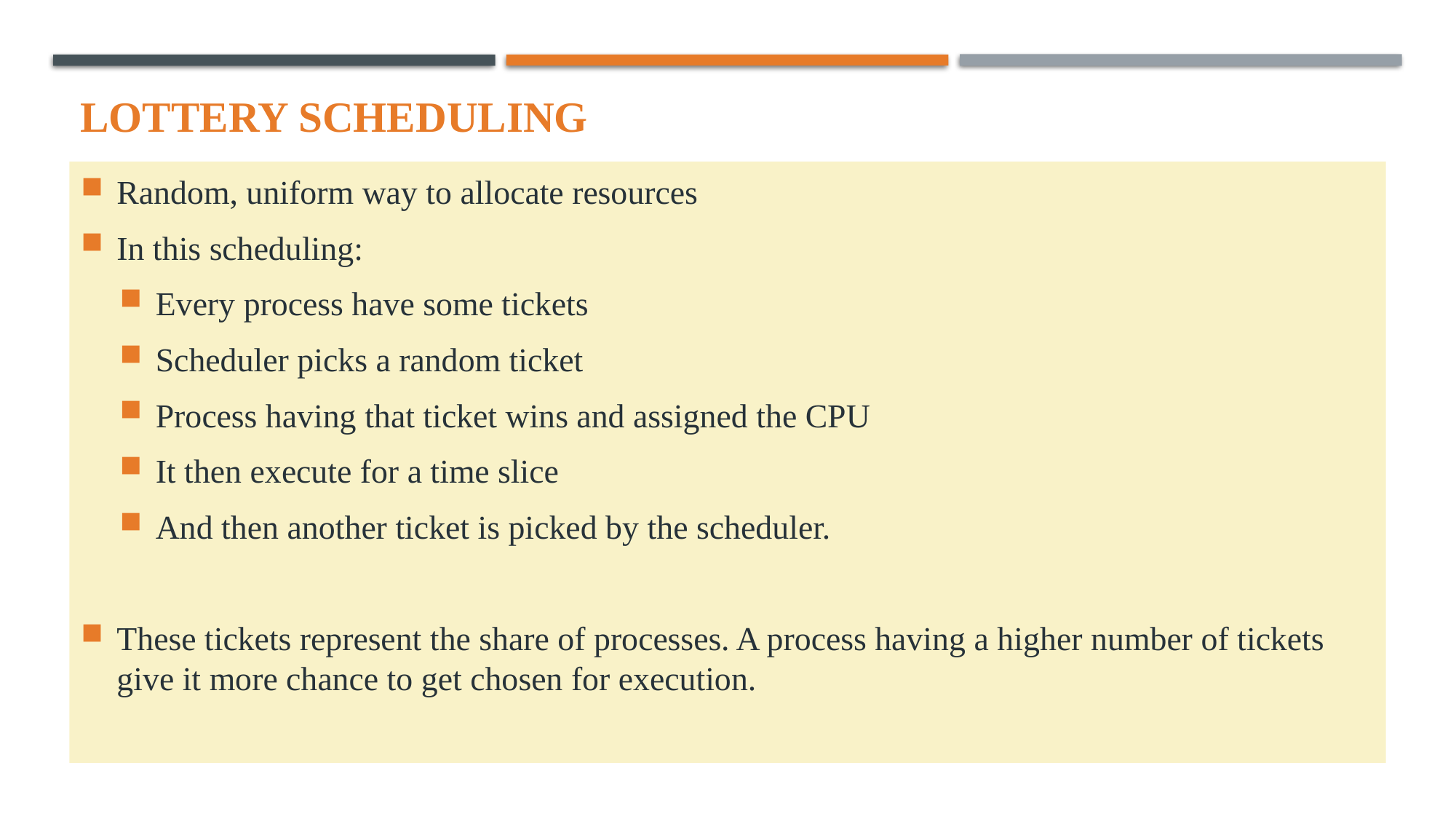

# Lottery scheduling
Random, uniform way to allocate resources
In this scheduling:
Every process have some tickets
Scheduler picks a random ticket
Process having that ticket wins and assigned the CPU
It then execute for a time slice
And then another ticket is picked by the scheduler.

These tickets represent the share of processes. A process having a higher number of tickets give it more chance to get chosen for execution.